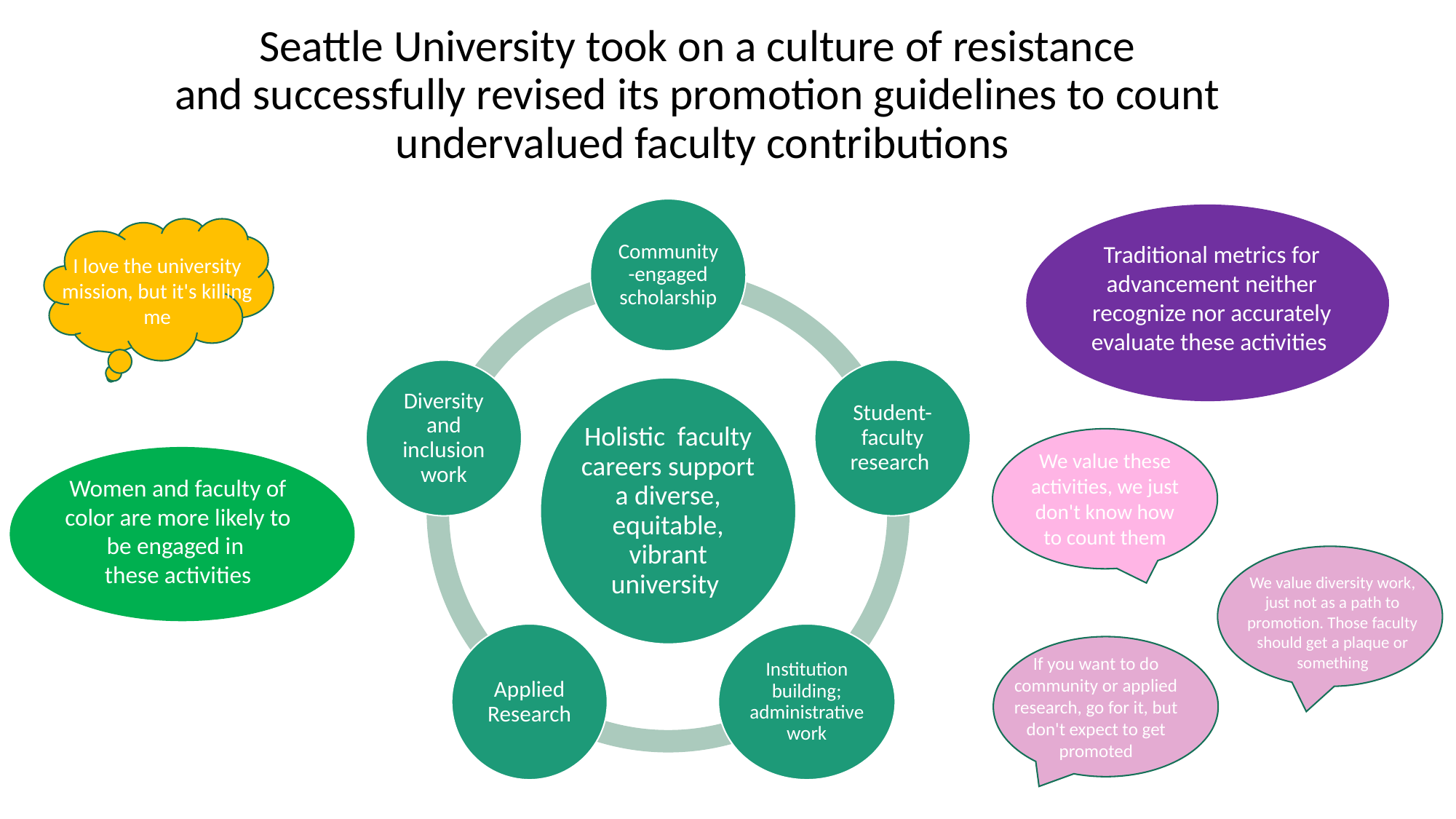

# Seattle University took on a culture of resistance and successfully revised its promotion guidelines to count undervalued faculty contributions
Holistic  faculty careers support a diverse, equitable, vibrant university
Community-engaged scholarship
Student-faculty research
Institution building; administrative work
Applied Research
Diversity and inclusion work

Traditional metrics for advancement neither recognize nor accurately evaluate these activities

I love the university mission, but it's killing me

We value these activities, we just don't know how to count them

Women and faculty of color are more likely to be engaged in
these activities

We value diversity work, just not as a path to promotion. Those faculty should get a plaque or something

If you want to do community or applied research, go for it, but don't expect to get promoted